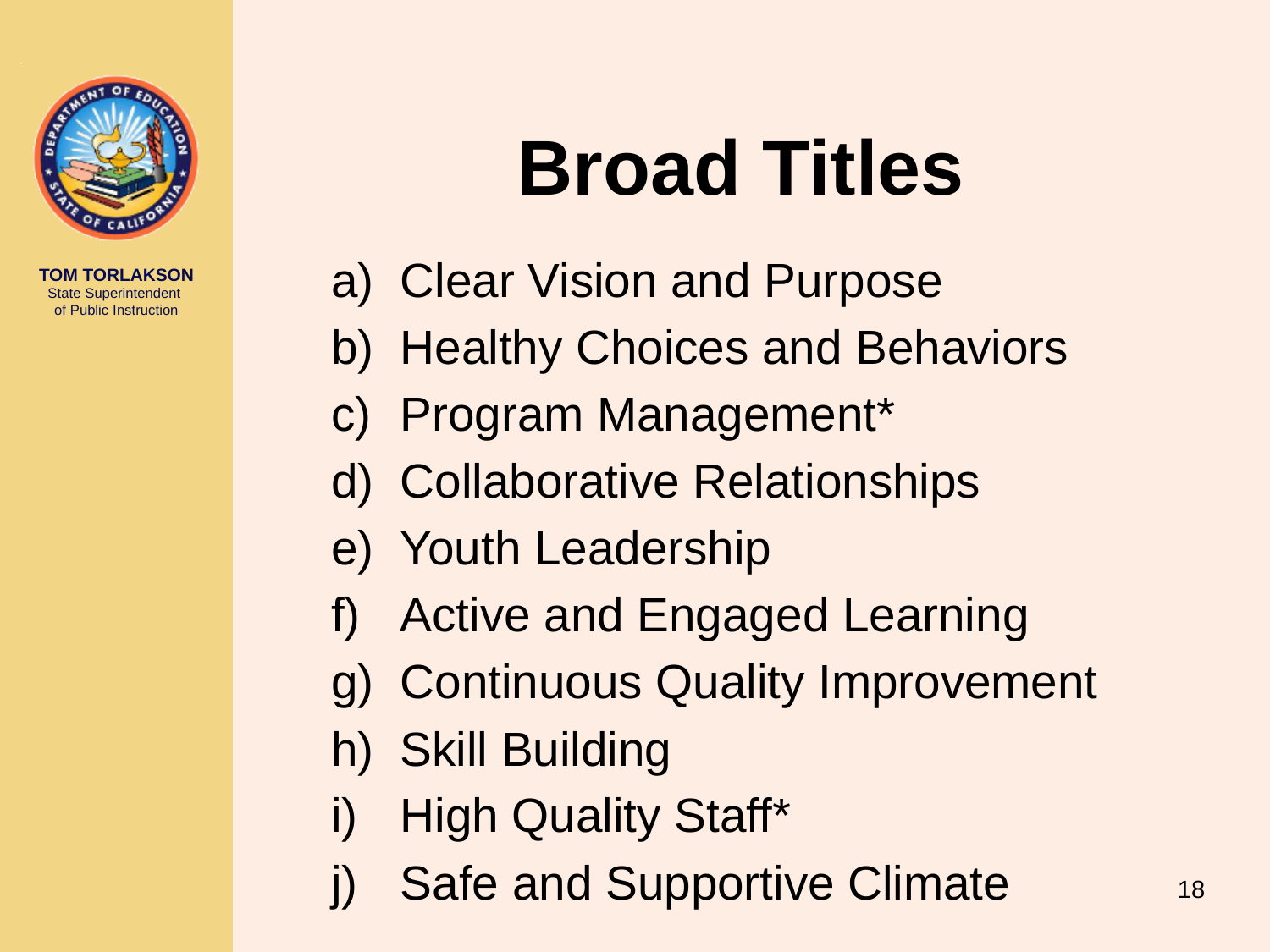

# Broad Titles
Clear Vision and Purpose
Healthy Choices and Behaviors
Program Management*
Collaborative Relationships
Youth Leadership
Active and Engaged Learning
Continuous Quality Improvement
Skill Building
High Quality Staff*
Safe and Supportive Climate

18